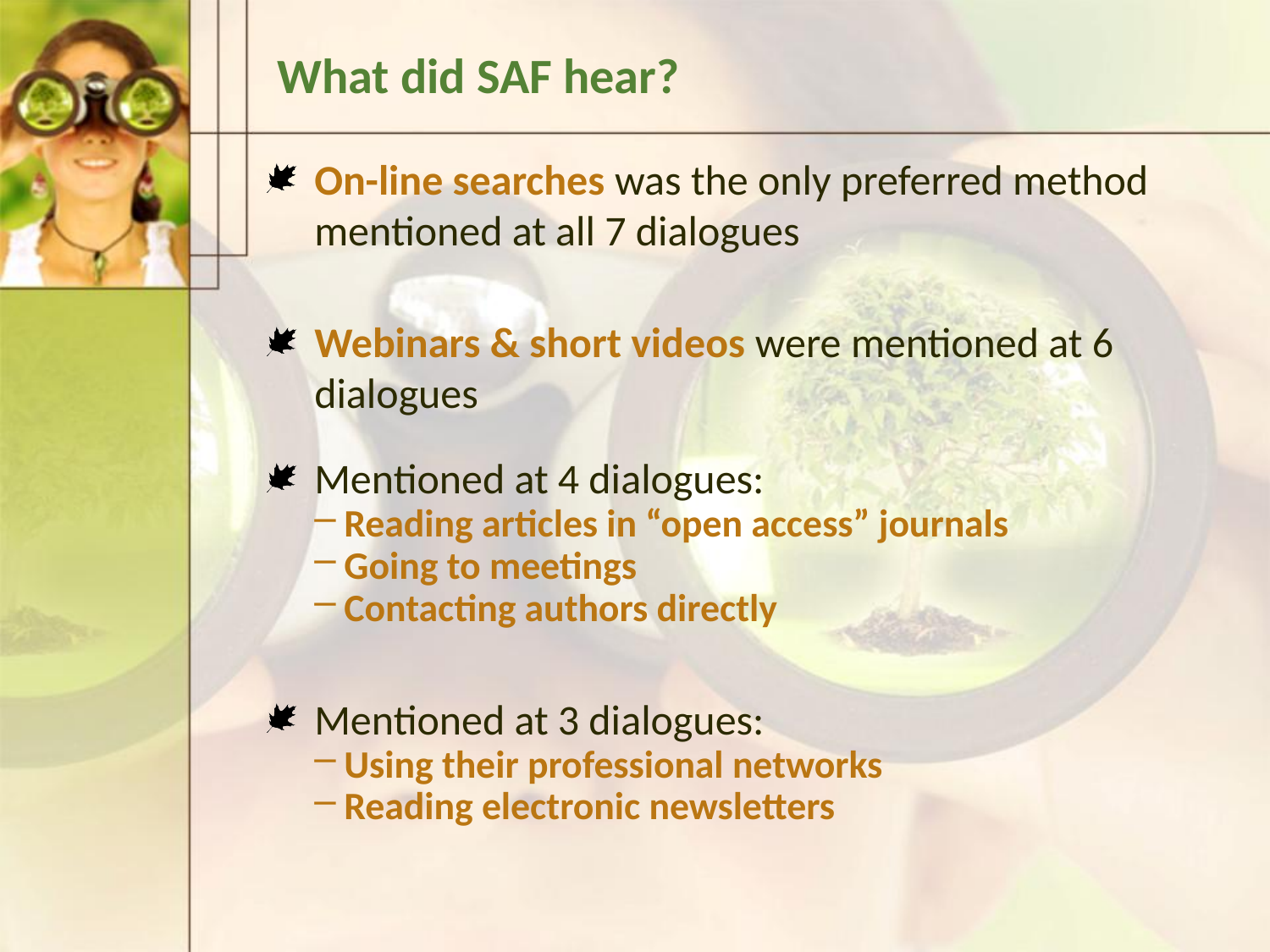

# What did SAF hear?
On-line searches was the only preferred method mentioned at all 7 dialogues

Webinars & short videos were mentioned at 6 dialogues

Mentioned at 4 dialogues:
Reading articles in “open access” journals
Going to meetings
Contacting authors directly

Mentioned at 3 dialogues:
Using their professional networks
Reading electronic newsletters